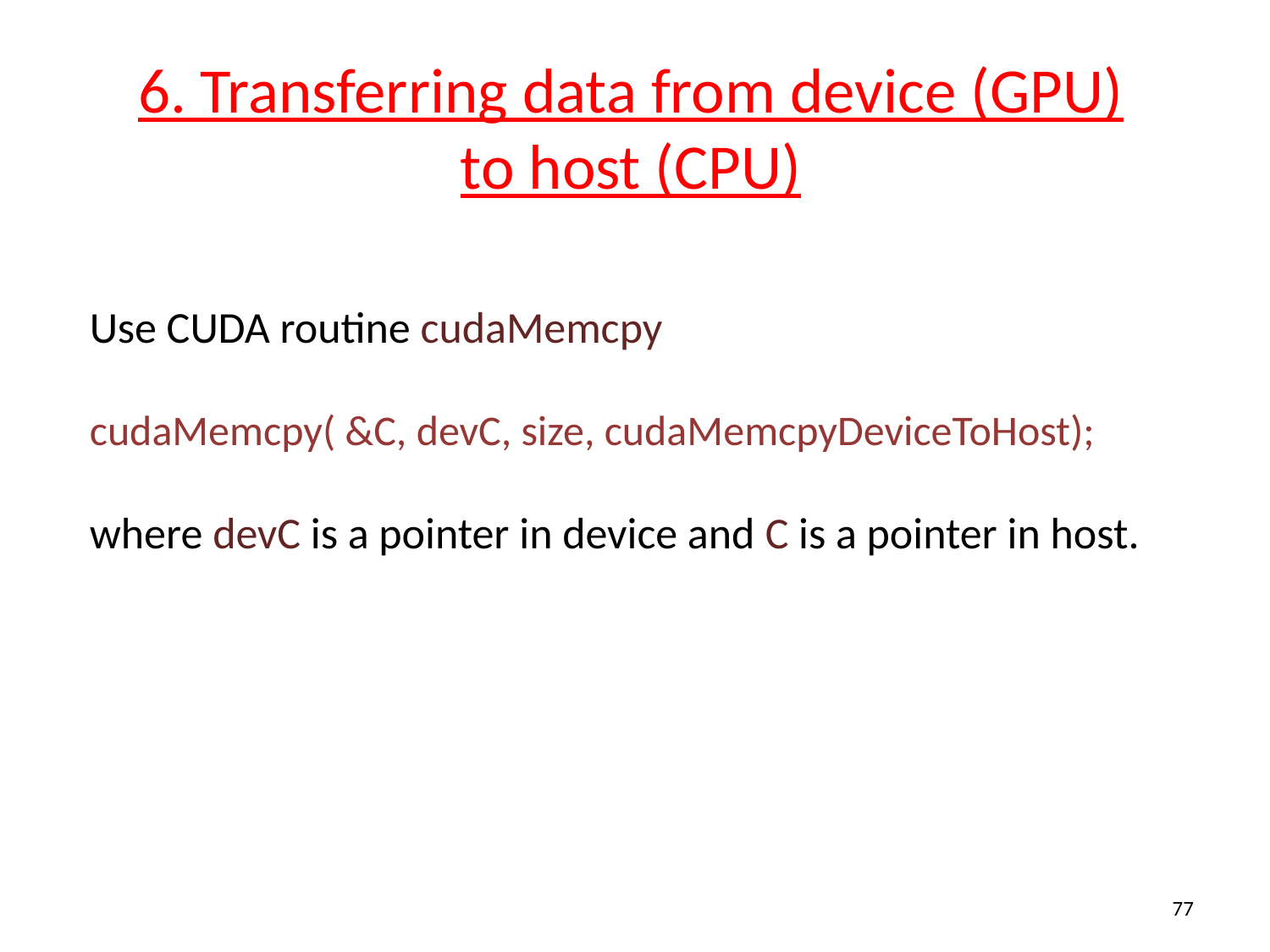

6. Transferring data from device (GPU) to host (CPU)
Use CUDA routine cudaMemcpy

cudaMemcpy( &C, devC, size, cudaMemcpyDeviceToHost);

where devC is a pointer in device and C is a pointer in host.

77